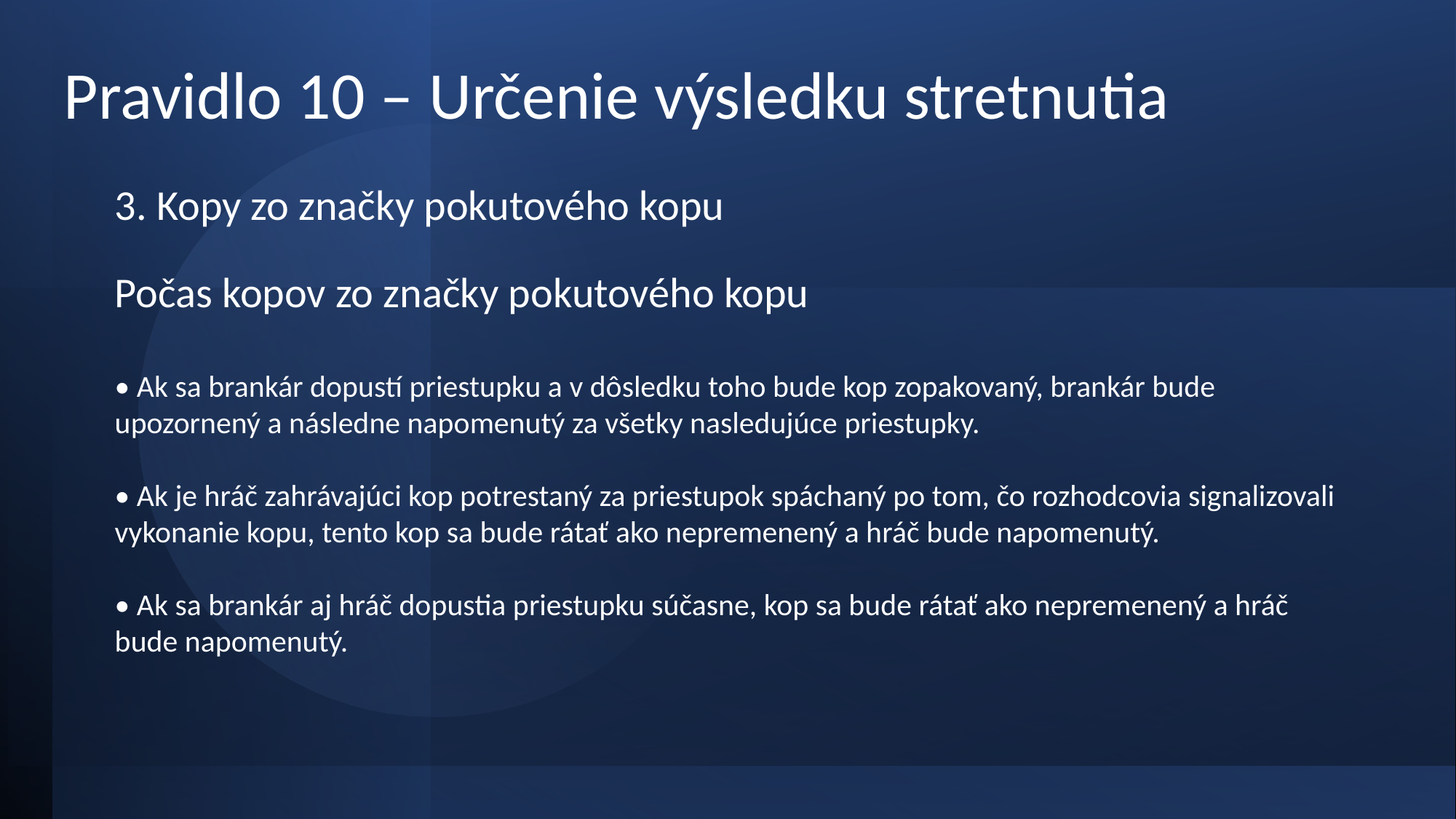

# Pravidlo 10 – Určenie výsledku stretnutia

3. Kopy zo značky pokutového kopu

Počas kopov zo značky pokutového kopu

• Ak sa brankár dopustí priestupku a v dôsledku toho bude kop zopakovaný, brankár bude upozornený a následne napomenutý za všetky nasledujúce priestupky.

• Ak je hráč zahrávajúci kop potrestaný za priestupok spáchaný po tom, čo rozhodcovia signalizovali vykonanie kopu, tento kop sa bude rátať ako nepremenený a hráč bude napomenutý.

• Ak sa brankár aj hráč dopustia priestupku súčasne, kop sa bude rátať ako nepremenený a hráč bude napomenutý.